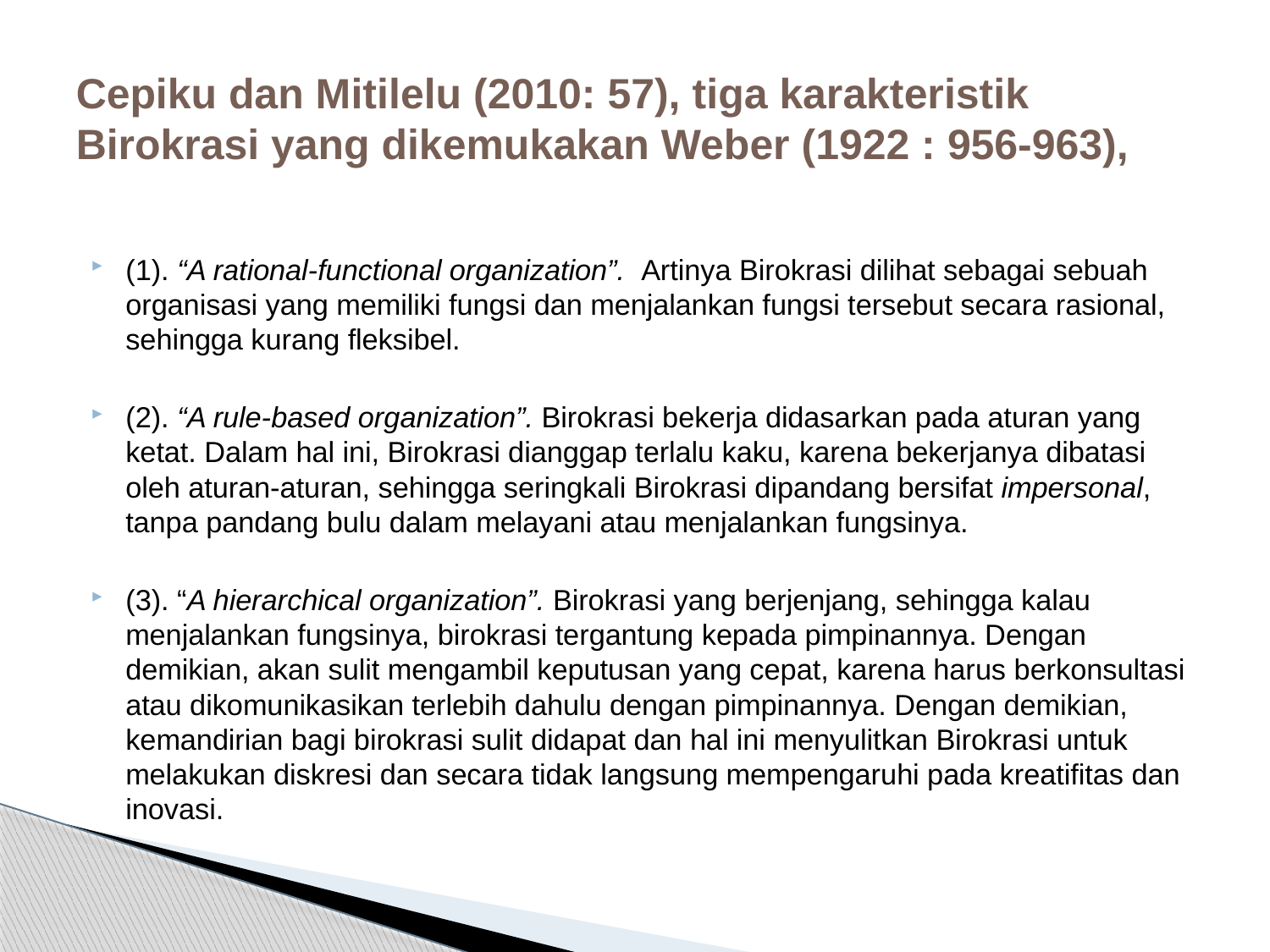

# Cepiku dan Mitilelu (2010: 57), tiga karakteristik Birokrasi yang dikemukakan Weber (1922 : 956-963),

(1). “A rational-functional organization”.  Artinya Birokrasi dilihat sebagai sebuah organisasi yang memiliki fungsi dan menjalankan fungsi tersebut secara rasional,  sehingga kurang fleksibel.

(2). “A rule-based organization”. Birokrasi bekerja didasarkan pada aturan yang ketat. Dalam hal ini, Birokrasi dianggap terlalu kaku, karena bekerjanya dibatasi oleh aturan-aturan, sehingga seringkali Birokrasi dipandang bersifat impersonal, tanpa pandang bulu dalam melayani atau menjalankan fungsinya.

(3). “A hierarchical organization”. Birokrasi yang berjenjang, sehingga kalau menjalankan fungsinya, birokrasi tergantung kepada pimpinannya. Dengan demikian, akan sulit mengambil keputusan yang cepat, karena harus berkonsultasi atau dikomunikasikan terlebih dahulu dengan pimpinannya. Dengan demikian, kemandirian bagi birokrasi sulit didapat dan hal ini menyulitkan Birokrasi untuk melakukan diskresi dan secara tidak langsung mempengaruhi pada kreatifitas dan inovasi.